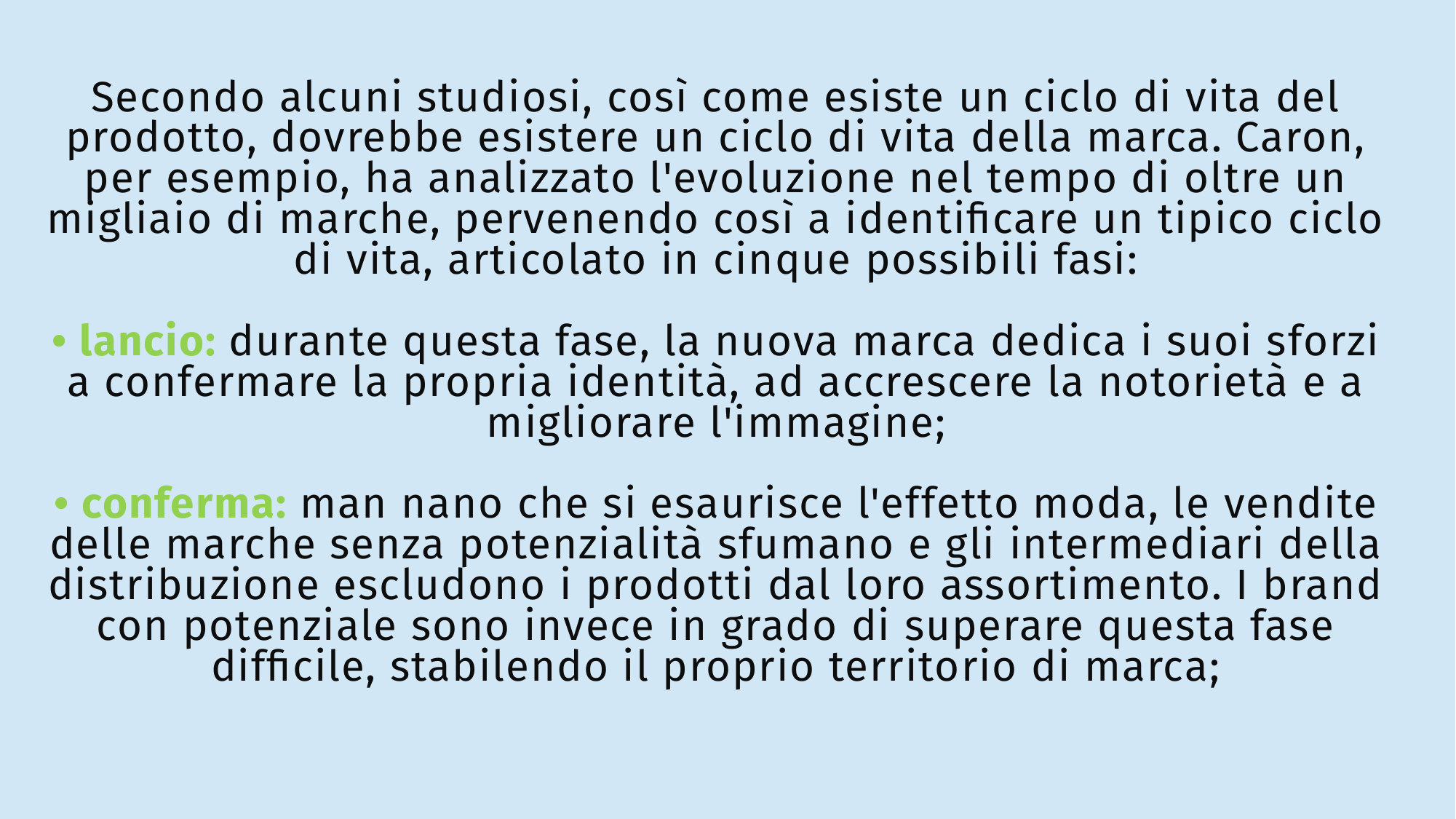

# Secondo alcuni studiosi, così come esiste un ciclo di vita del prodotto, dovrebbe esistere un ciclo di vita della marca. Caron, per esempio, ha analizzato l'evoluzione nel tempo di oltre un migliaio di marche, pervenendo così a identificare un tipico ciclo di vita, articolato in cinque possibili fasi: • lancio: durante questa fase, la nuova marca dedica i suoi sforzi a confermare la propria identità, ad accrescere la notorietà e a migliorare l'immagine; • conferma: man nano che si esaurisce l'effetto moda, le vendite delle marche senza potenzialità sfumano e gli intermediari della distribuzione escludono i prodotti dal loro assortimento. I brand con potenziale sono invece in grado di superare questa fase difficile, stabilendo il proprio territorio di marca;